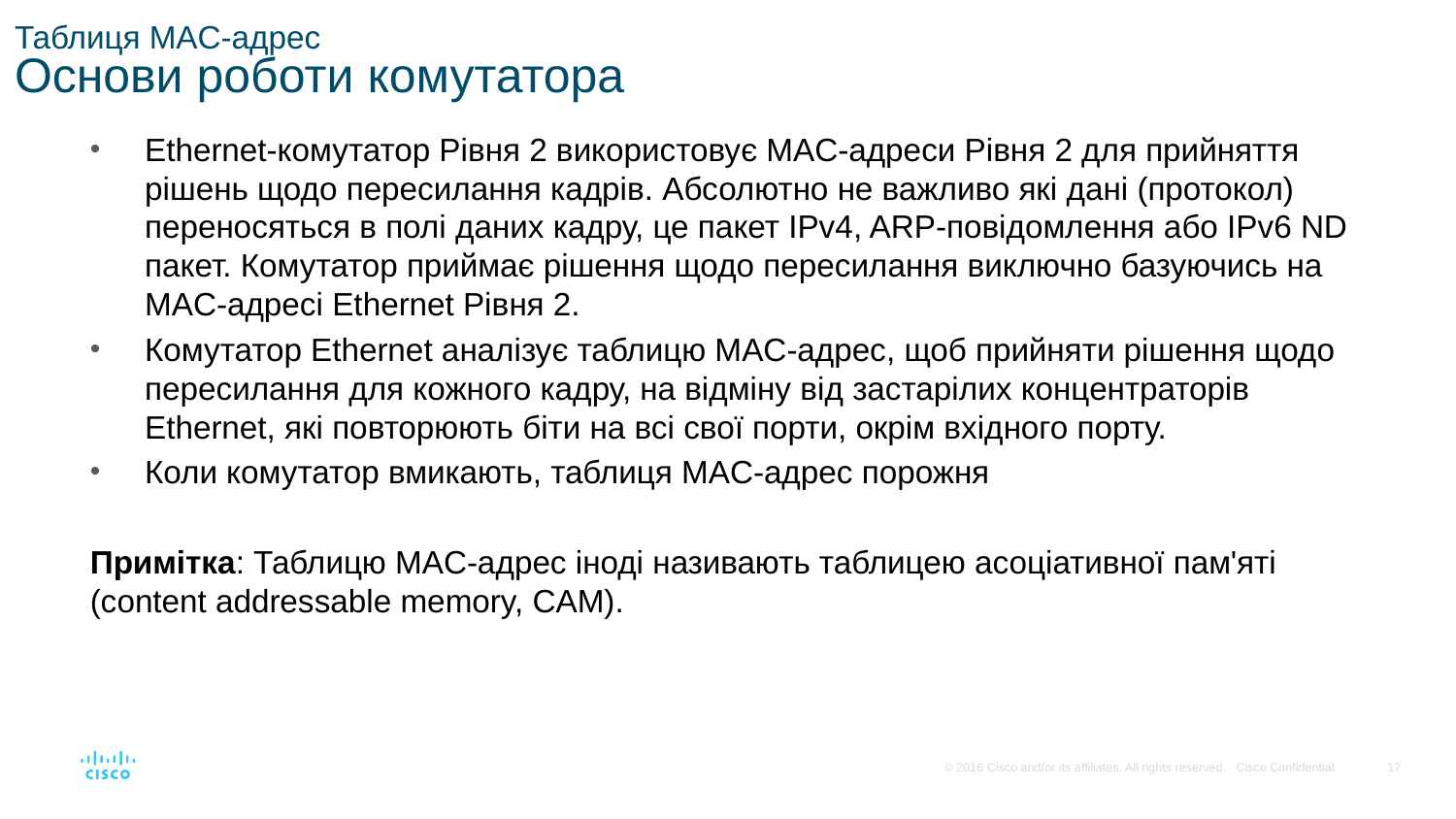

# Таблиця MAC-адрес Основи роботи комутатора
Ethernet-комутатор Рівня 2 використовує MAC-адреси Рівня 2 для прийняття рішень щодо пересилання кадрів. Абсолютно не важливо які дані (протокол) переносяться в полі даних кадру, це пакет IPv4, ARP-повідомлення або IPv6 ND пакет. Комутатор приймає рішення щодо пересилання виключно базуючись на MAC-адресі Ethernet Рівня 2.
Комутатор Ethernet аналізує таблицю MAC-адрес, щоб прийняти рішення щодо пересилання для кожного кадру, на відміну від застарілих концентраторів Ethernet, які повторюють біти на всі свої порти, окрім вхідного порту.
Коли комутатор вмикають, таблиця MAC-адрес порожня

Примітка: Таблицю MAC-адрес іноді називають таблицею асоціативної пам'яті (content addressable memory, CAM).